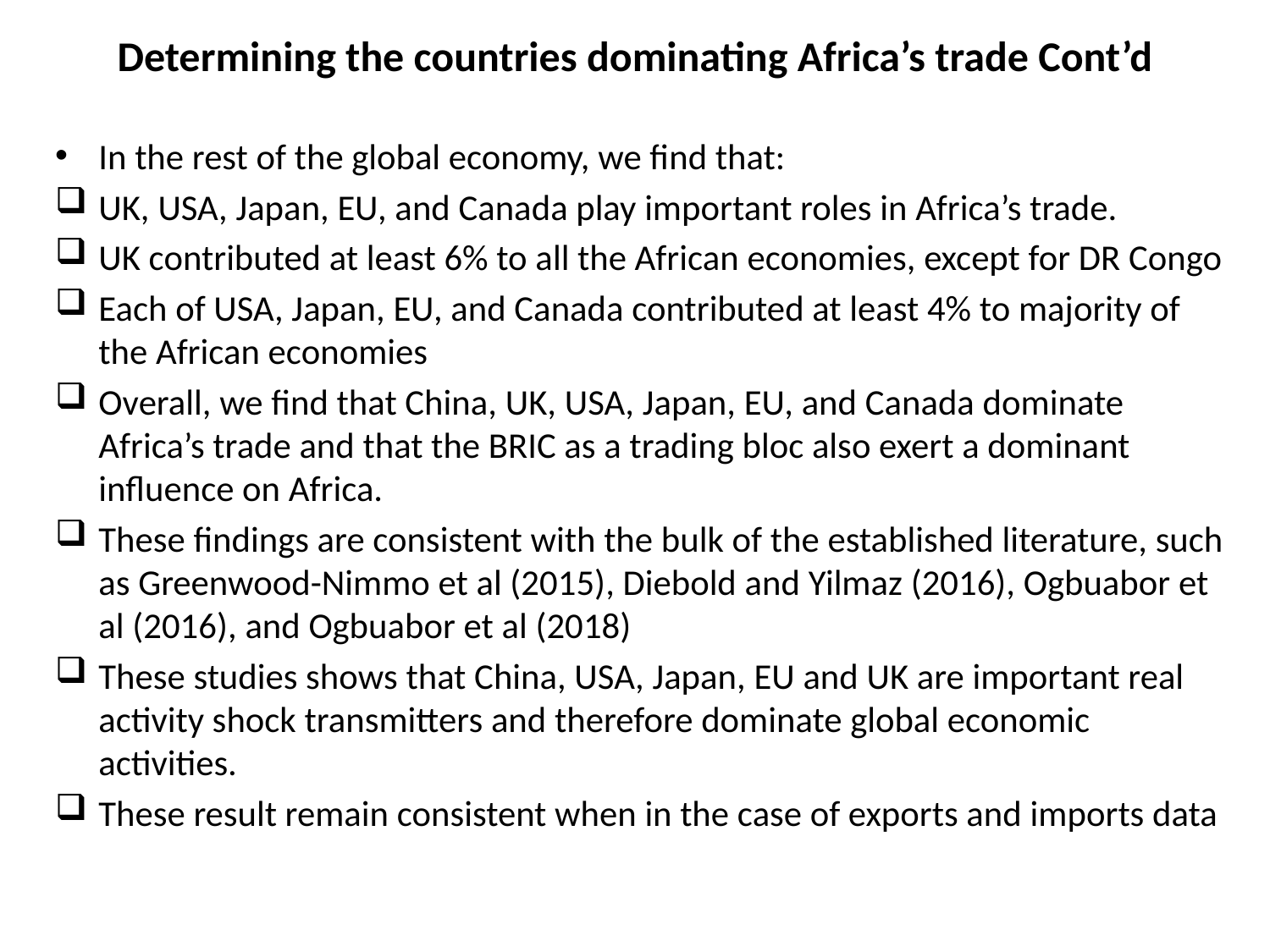

# Determining the countries dominating Africa’s trade Cont’d
In the rest of the global economy, we find that:
UK, USA, Japan, EU, and Canada play important roles in Africa’s trade.
UK contributed at least 6% to all the African economies, except for DR Congo
Each of USA, Japan, EU, and Canada contributed at least 4% to majority of the African economies
Overall, we find that China, UK, USA, Japan, EU, and Canada dominate Africa’s trade and that the BRIC as a trading bloc also exert a dominant influence on Africa.
These findings are consistent with the bulk of the established literature, such as Greenwood-Nimmo et al (2015), Diebold and Yilmaz (2016), Ogbuabor et al (2016), and Ogbuabor et al (2018)
These studies shows that China, USA, Japan, EU and UK are important real activity shock transmitters and therefore dominate global economic activities.
These result remain consistent when in the case of exports and imports data